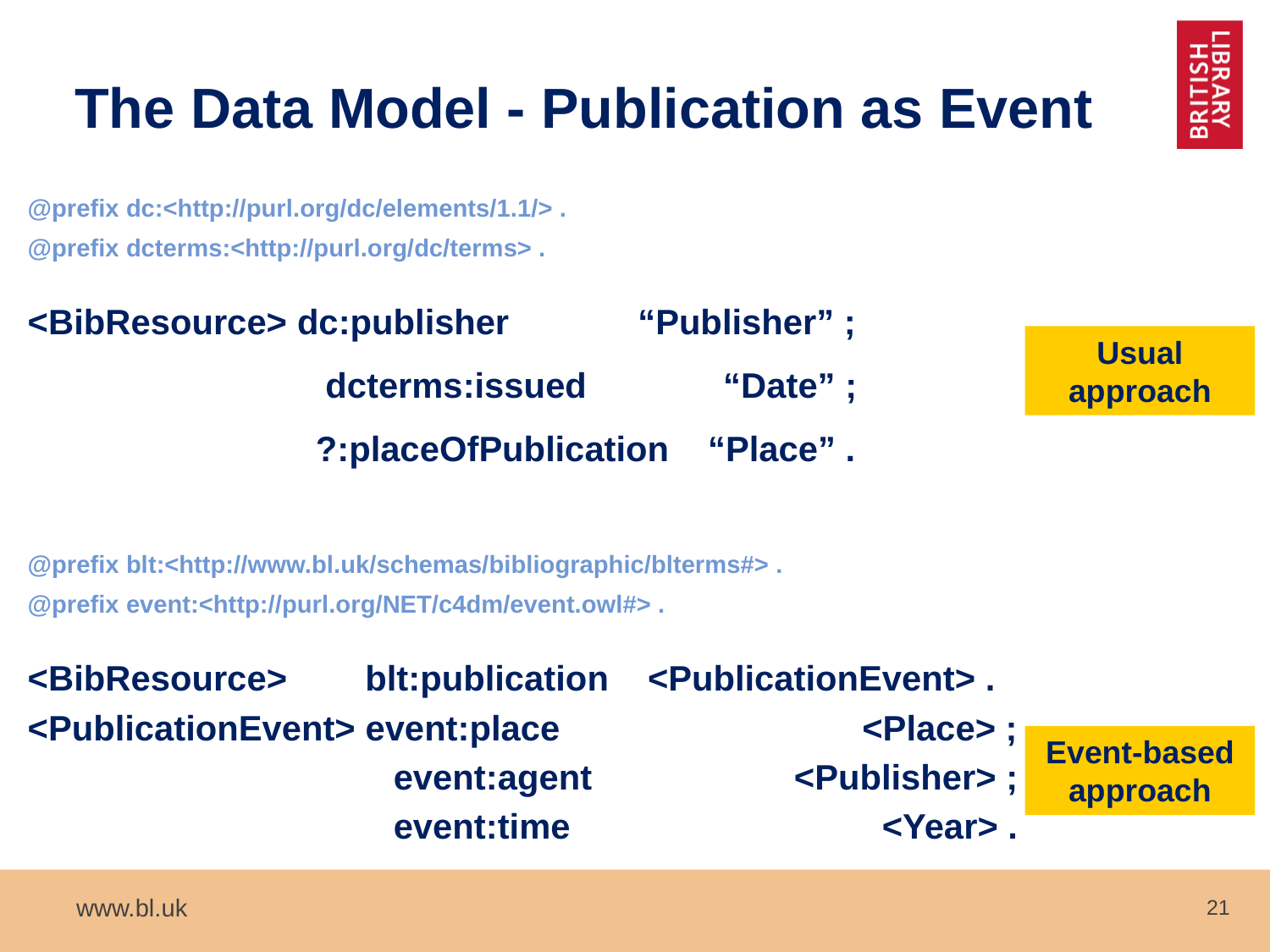

# The Data Model - Publication as Event
@prefix dc:<http://purl.org/dc/elements/1.1/> .
@prefix dcterms:<http://purl.org/dc/terms> .

<BibResource> dc:publisher	        “Publisher” ;
			  dcterms:issued              “Date” ;
 			 ?:placeOfPublication    “Place” .

@prefix blt:<http://www.bl.uk/schemas/bibliographic/blterms#> .
@prefix event:<http://purl.org/NET/c4dm/event.owl#> .

<BibResource>        blt:publication    <PublicationEvent> .
<PublicationEvent> event:place	                  <Place> ;
			         event:agent	           <Publisher> ;
			         event:time                                <Year> .

Usual approach
Event-based approach